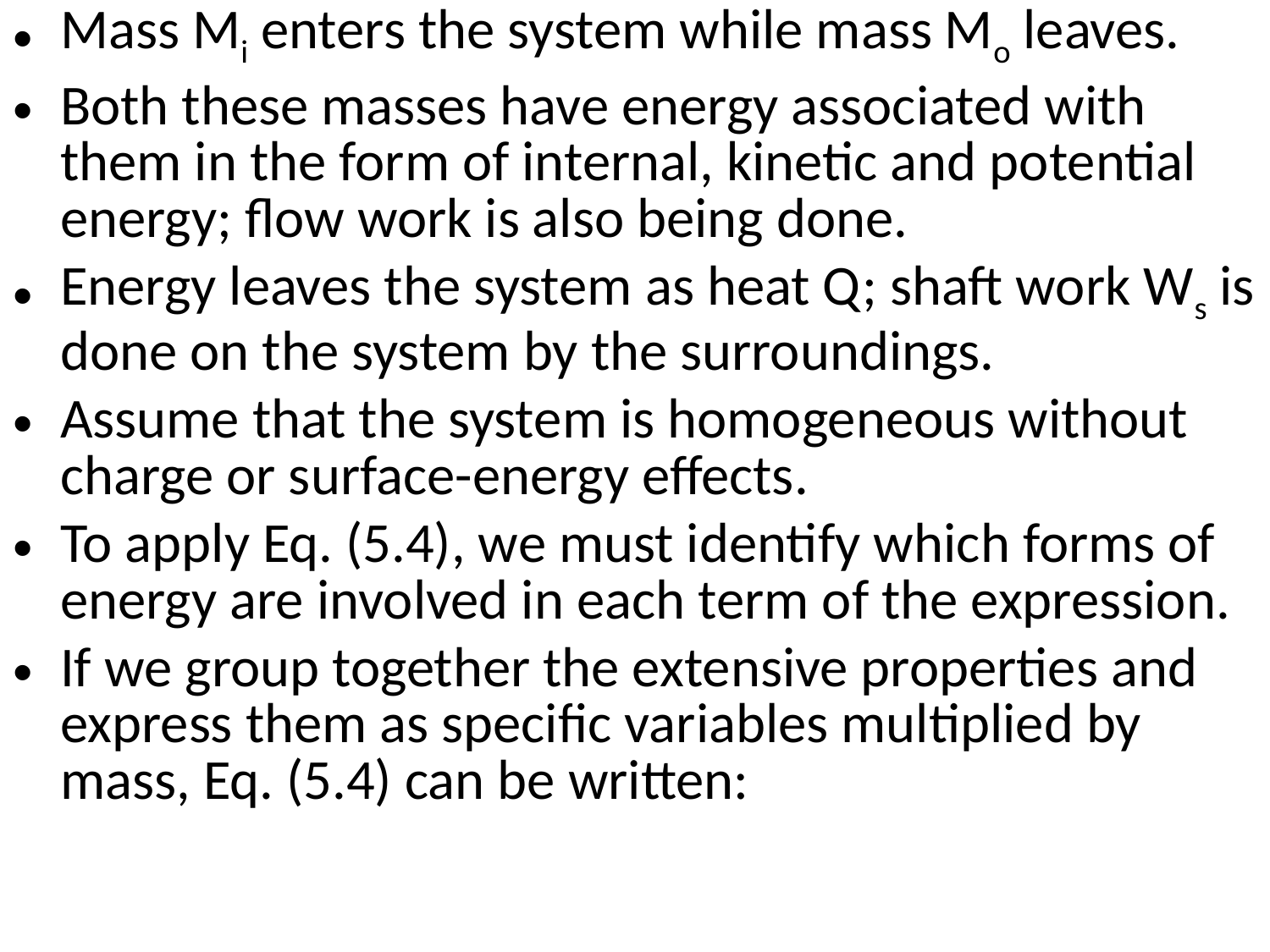

Mass Mi enters the system while mass Mo leaves.
Both these masses have energy associated with them in the form of internal, kinetic and potential energy; flow work is also being done.
Energy leaves the system as heat Q; shaft work Ws is done on the system by the surroundings.
Assume that the system is homogeneous without charge or surface-energy effects.
To apply Eq. (5.4), we must identify which forms of energy are involved in each term of the expression.
If we group together the extensive properties and express them as specific variables multiplied by mass, Eq. (5.4) can be written: